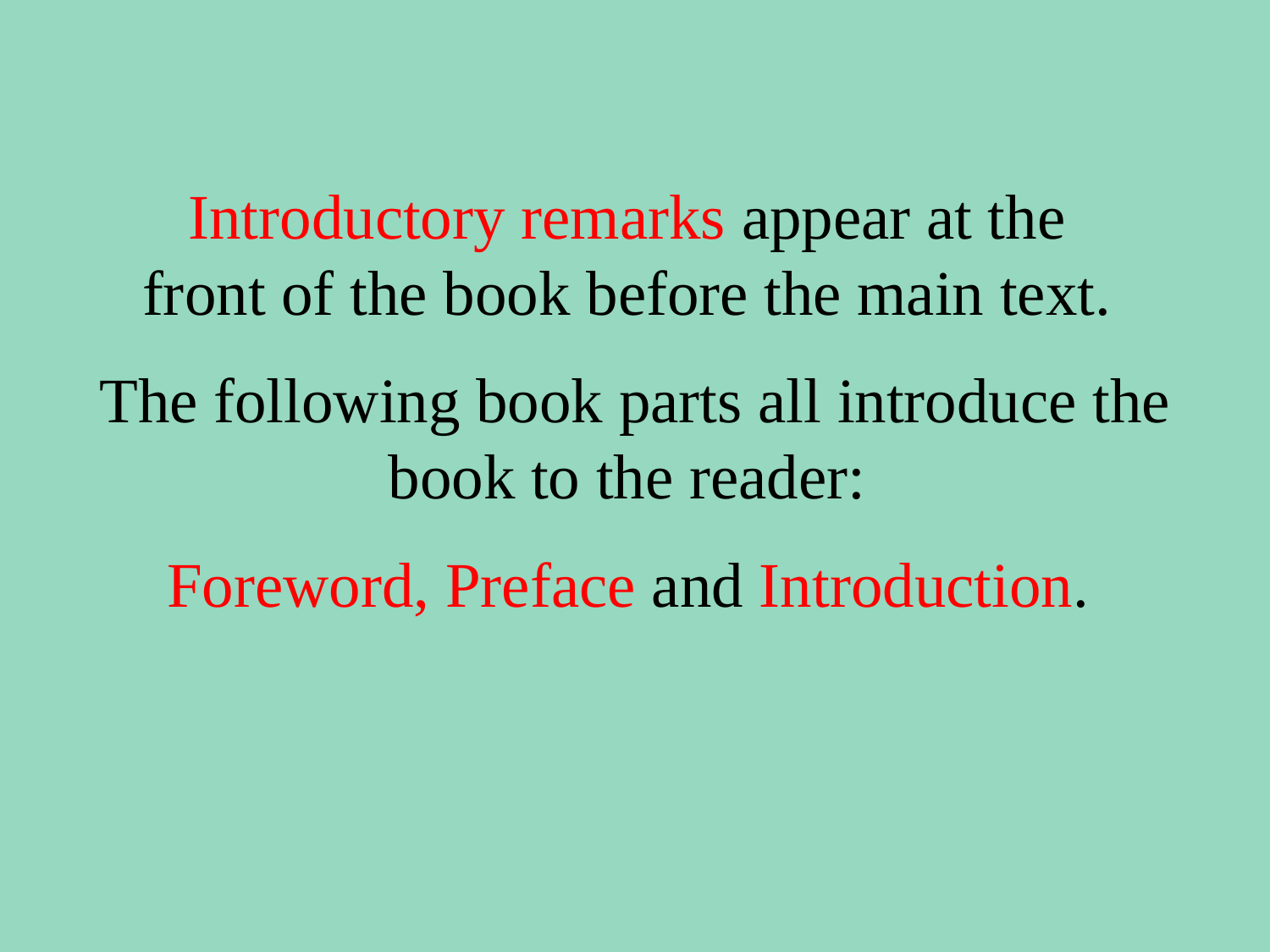

Introductory remarks appear at the
front of the book before the main text.
The following book parts all introduce the book to the reader:
Foreword, Preface and Introduction.